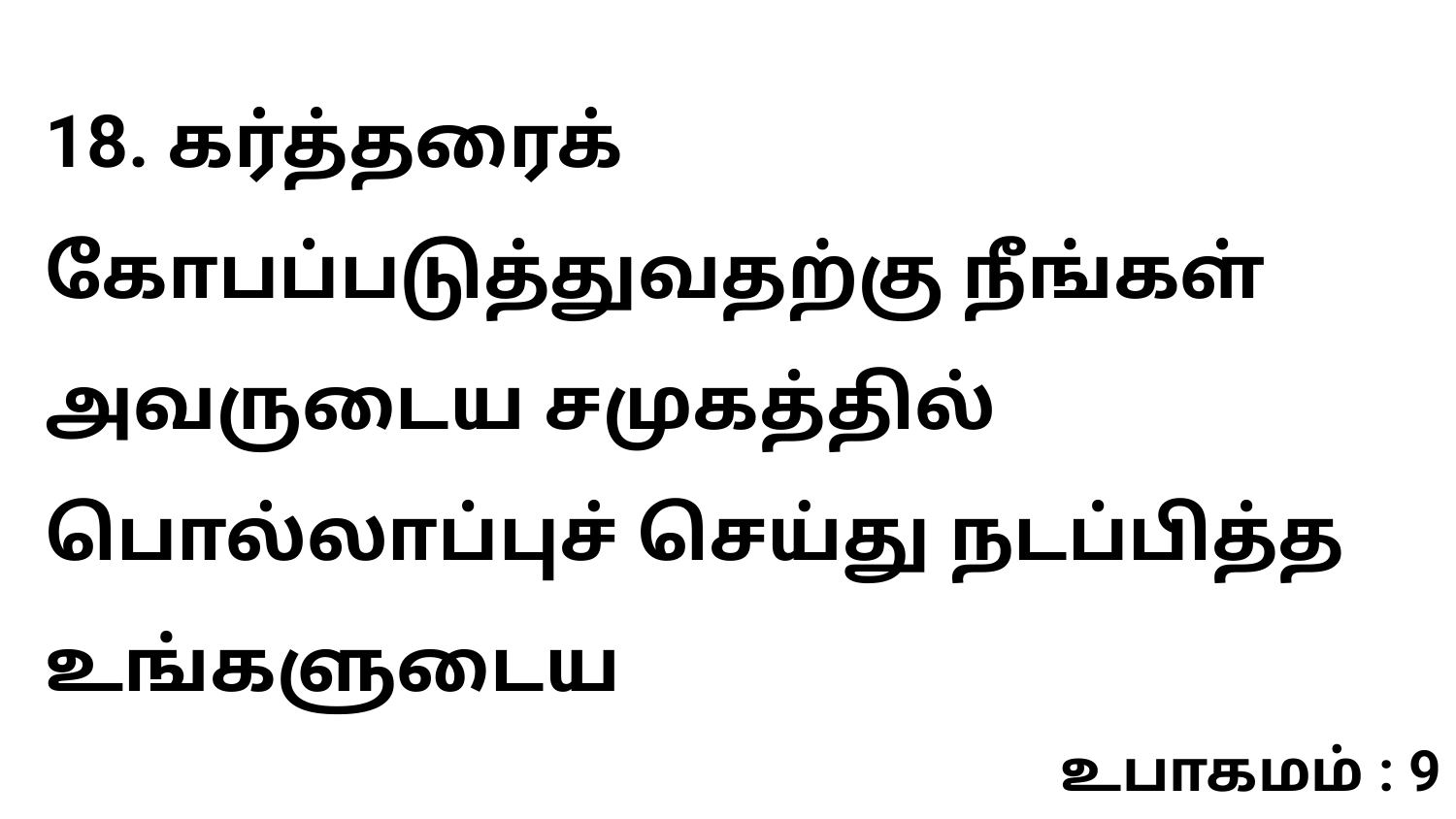

18. கர்த்தரைக் கோபப்படுத்துவதற்கு நீங்கள் அவருடைய சமுகத்தில் பொல்லாப்புச் செய்து நடப்பித்த உங்களுடைய
உபாகமம் : 9